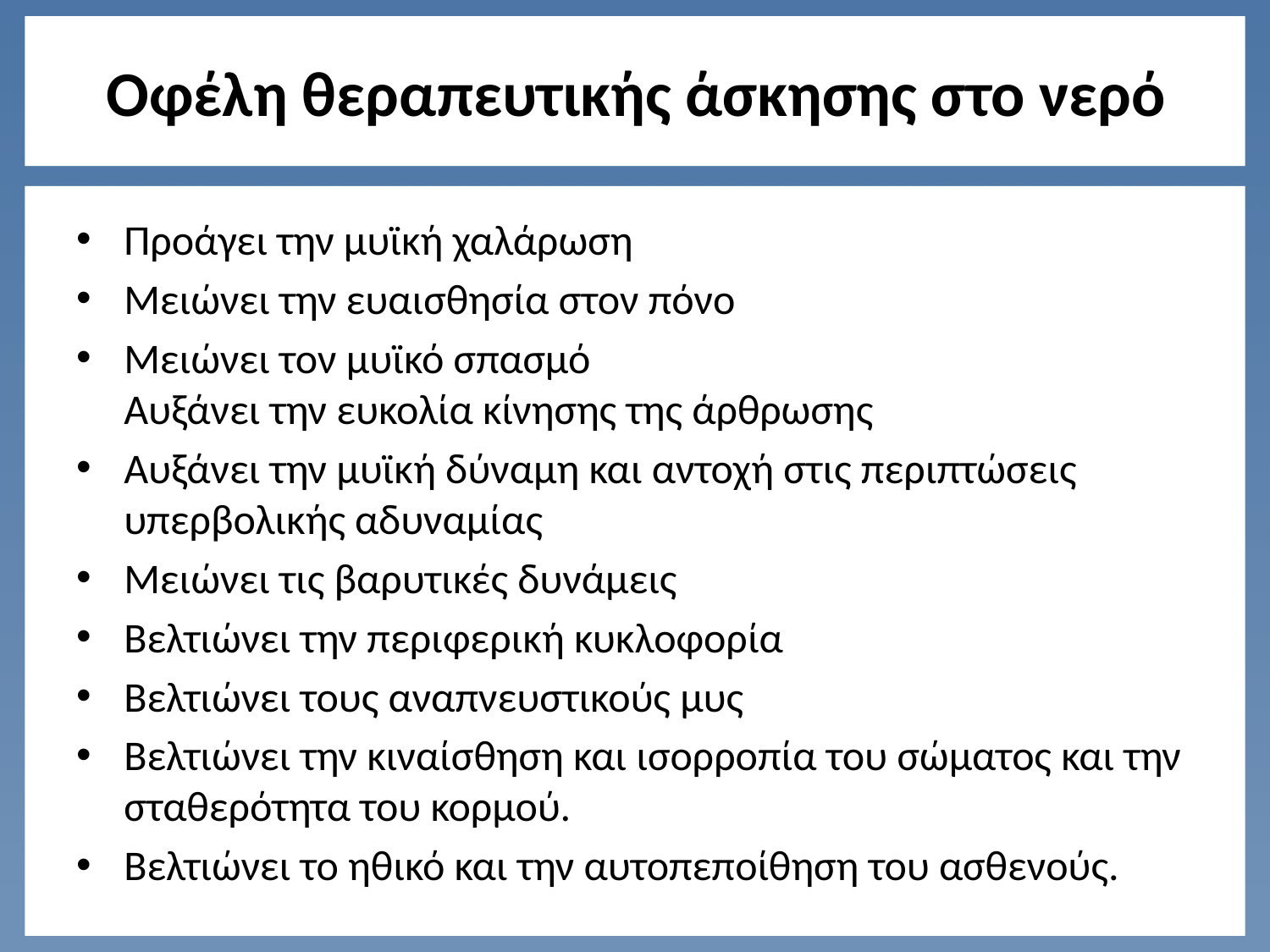

# Οφέλη θεραπευτικής άσκησης στο νερό
Προάγει την μυϊκή χαλάρωση
Μειώνει την ευαισθησία στον πόνο
Μειώνει τον μυϊκό σπασμό
Αυξάνει την ευκολία κίνησης της άρθρωσης
Αυξάνει την μυϊκή δύναμη και αντοχή στις περιπτώσεις υπερβολικής αδυναμίας
Μειώνει τις βαρυτικές δυνάμεις
Βελτιώνει την περιφερική κυκλοφορία
Βελτιώνει τους αναπνευστικούς μυς
Βελτιώνει την κιναίσθηση και ισορροπία του σώματος και την σταθερότητα του κορμού.
Βελτιώνει το ηθικό και την αυτοπεποίθηση του ασθενούς.